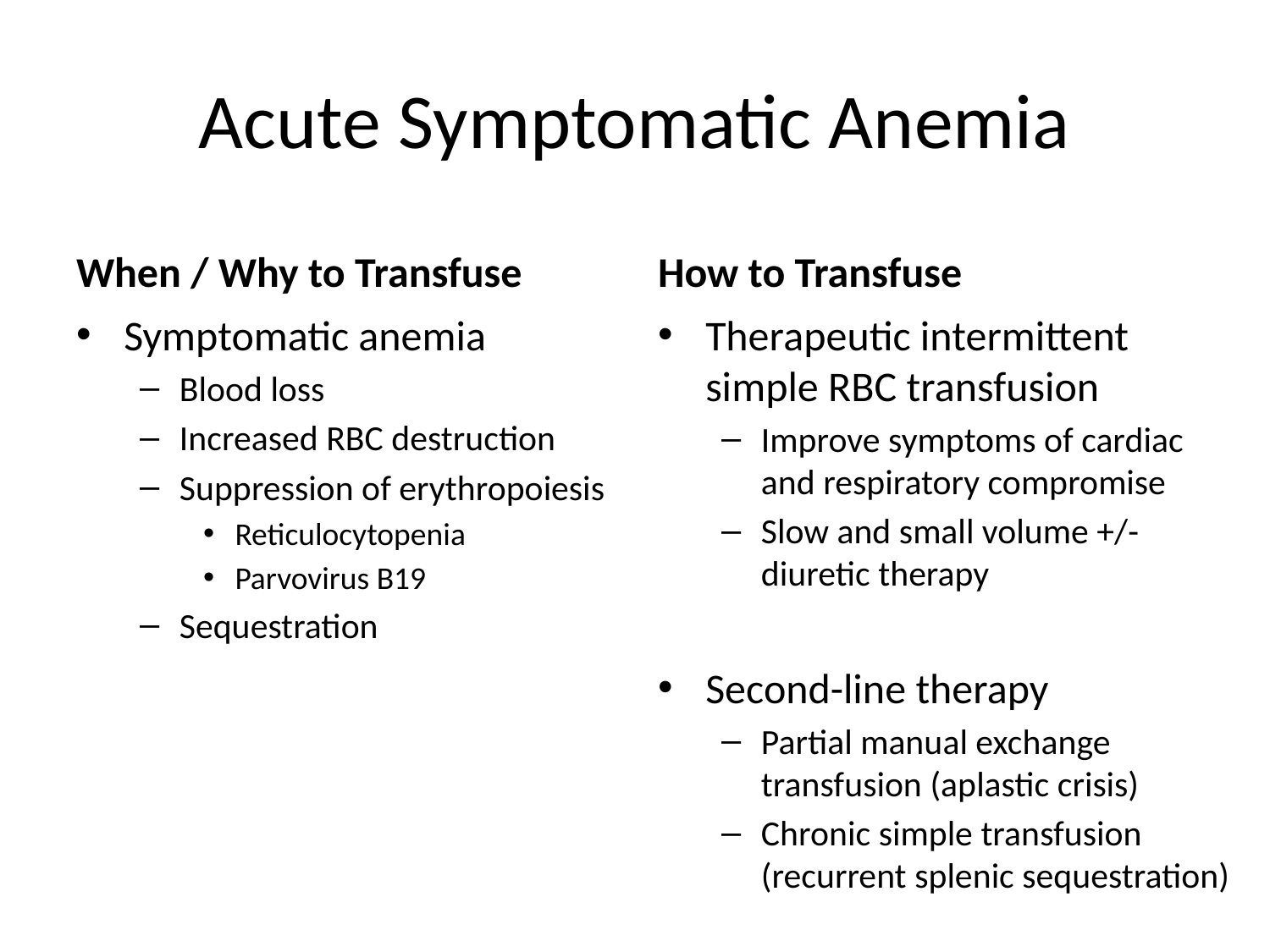

# Acute Symptomatic Anemia
When / Why to Transfuse
How to Transfuse
Therapeutic intermittent simple RBC transfusion
Improve symptoms of cardiac and respiratory compromise
Slow and small volume +/- diuretic therapy

Second-line therapy
Partial manual exchange transfusion (aplastic crisis)
Chronic simple transfusion (recurrent splenic sequestration)
Symptomatic anemia
Blood loss
Increased RBC destruction
Suppression of erythropoiesis
Reticulocytopenia
Parvovirus B19
Sequestration